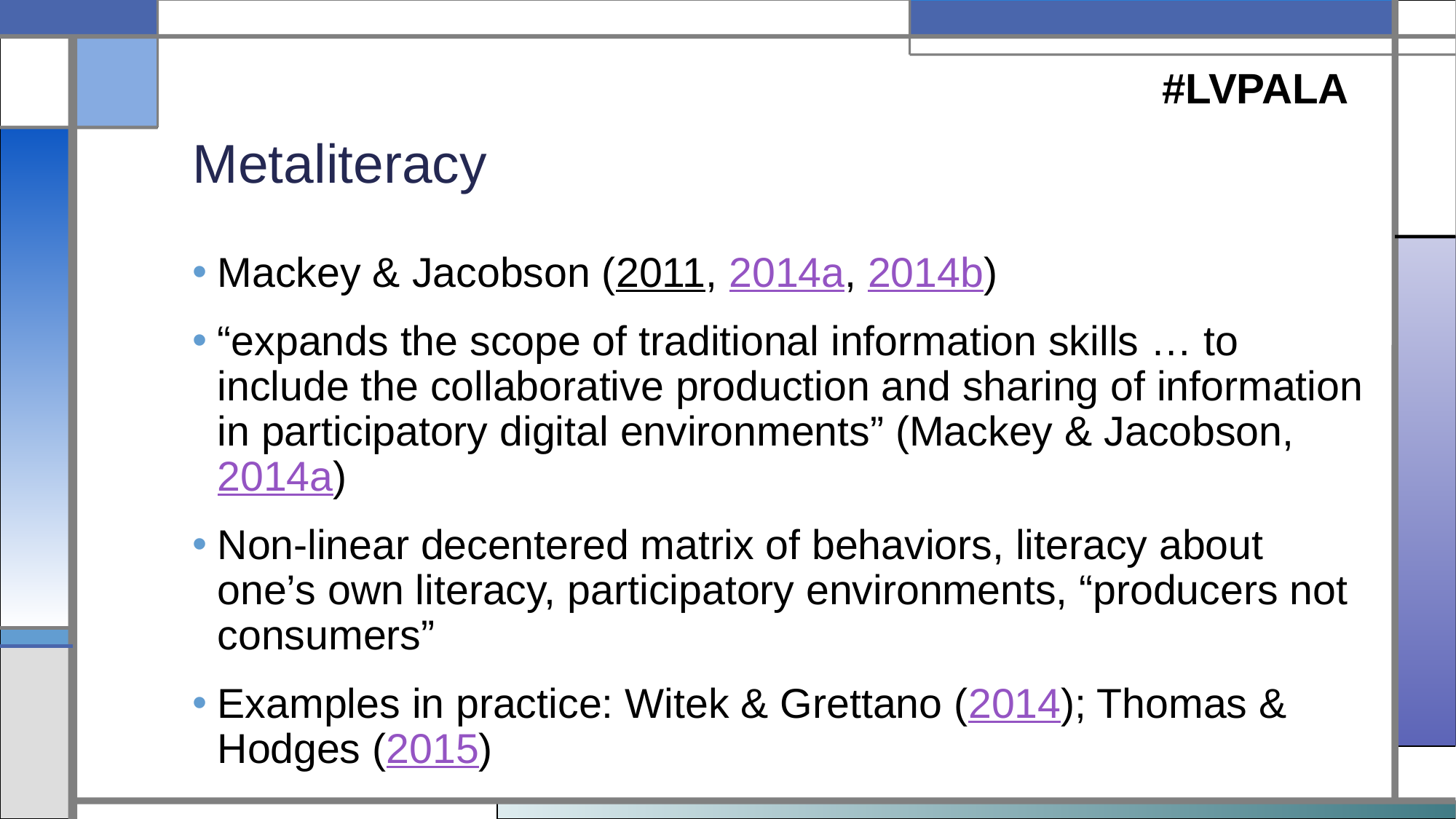

#LVPALA
# Metaliteracy

Mackey & Jacobson (2011, 2014a, 2014b)
“expands the scope of traditional information skills … to include the collaborative production and sharing of information in participatory digital environments” (Mackey & Jacobson, 2014a)
Non-linear decentered matrix of behaviors, literacy about one’s own literacy, participatory environments, “producers not consumers”
Examples in practice: Witek & Grettano (2014); Thomas & Hodges (2015)